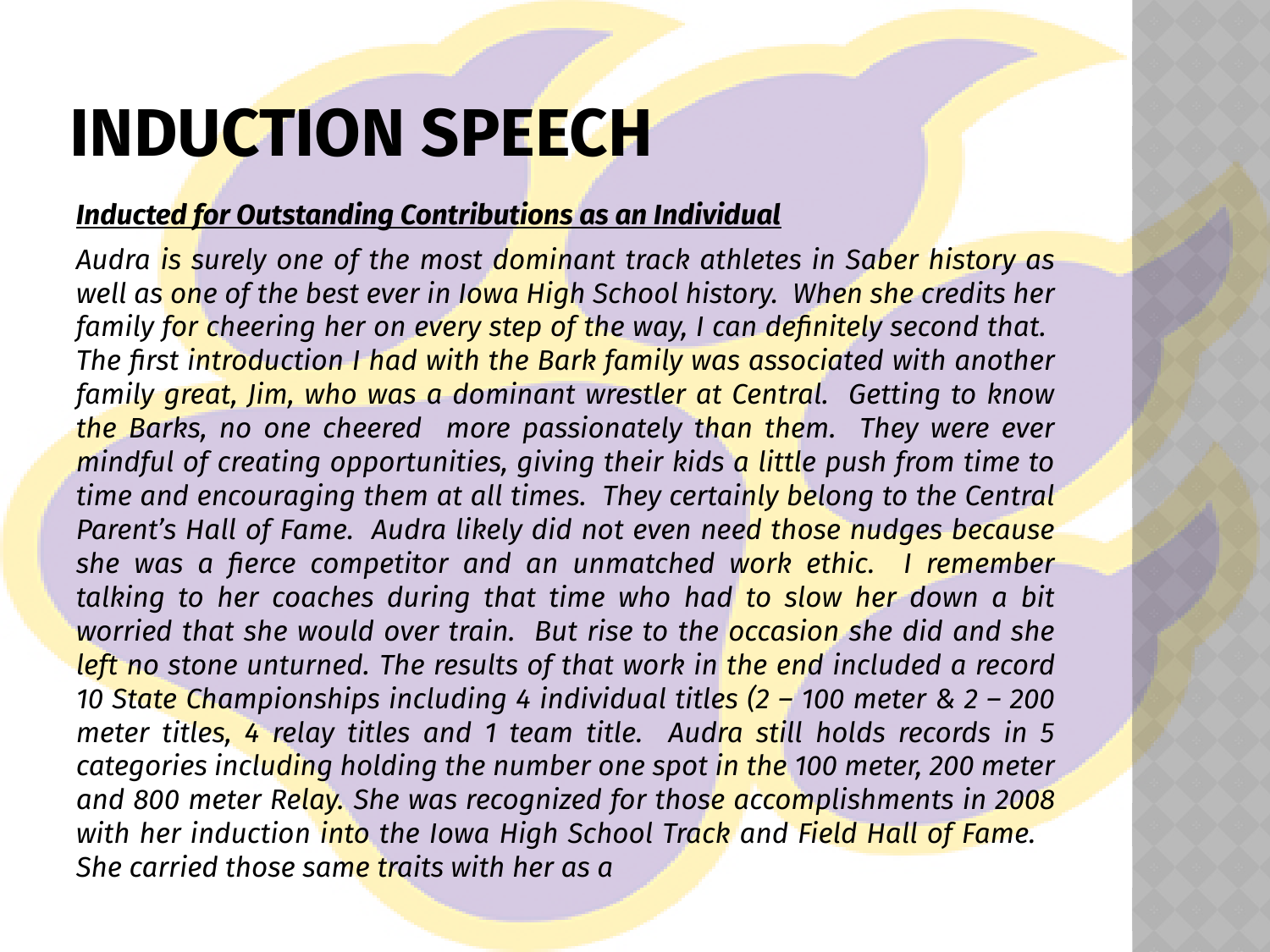

# Induction speech
Inducted for Outstanding Contributions as an Individual
Audra is surely one of the most dominant track athletes in Saber history as well as one of the best ever in Iowa High School history.  When she credits her family for cheering her on every step of the way, I can definitely second that.  The first introduction I had with the Bark family was associated with another family great, Jim, who was a dominant wrestler at Central.  Getting to know the Barks, no one cheered  more passionately than them.  They were ever mindful of creating opportunities, giving their kids a little push from time to time and encouraging them at all times.  They certainly belong to the Central Parent’s Hall of Fame.  Audra likely did not even need those nudges because she was a fierce competitor and an unmatched work ethic.  I remember talking to her coaches during that time who had to slow her down a bit worried that she would over train.  But rise to the occasion she did and she left no stone unturned. The results of that work in the end included a record 10 State Championships including 4 individual titles (2 – 100 meter & 2 – 200 meter titles, 4 relay titles and 1 team title.  Audra still holds records in 5 categories including holding the number one spot in the 100 meter, 200 meter and 800 meter Relay. She was recognized for those accomplishments in 2008 with her induction into the Iowa High School Track and Field Hall of Fame.   She carried those same traits with her as a